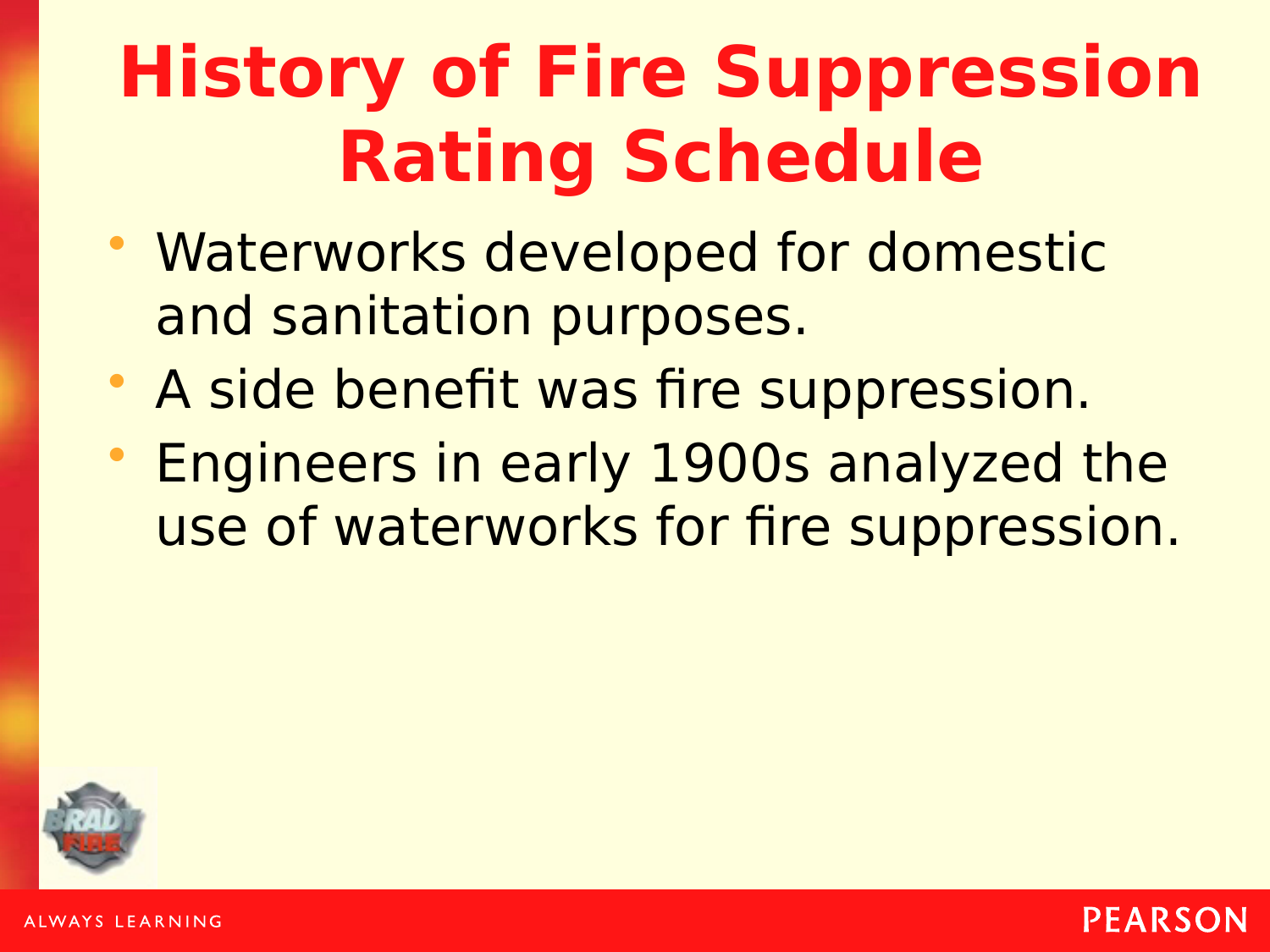

# History of Fire Suppression Rating Schedule
Waterworks developed for domestic and sanitation purposes.
A side benefit was fire suppression.
Engineers in early 1900s analyzed the use of waterworks for fire suppression.